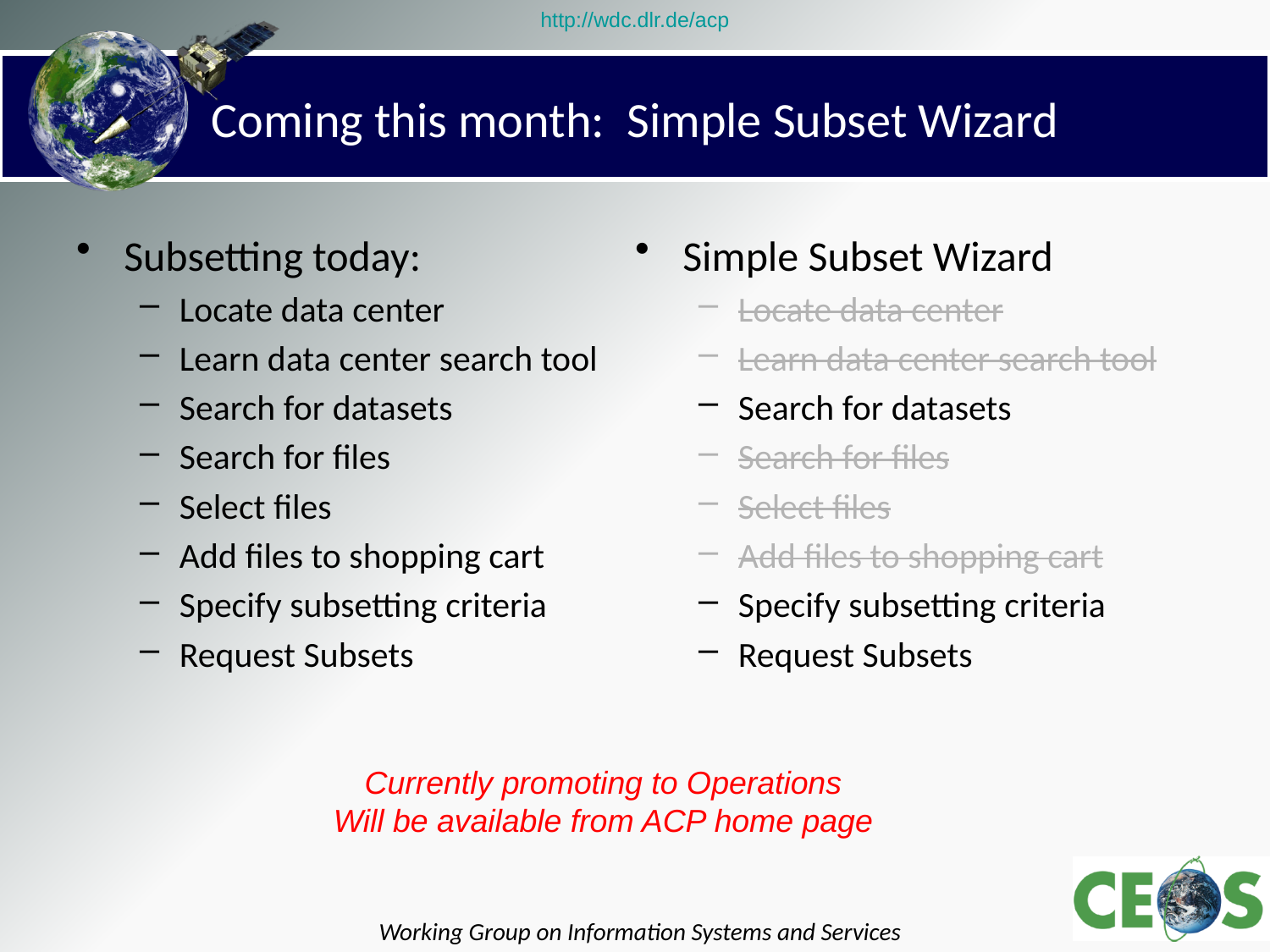

# Coming this month:  Simple Subset Wizard
Subsetting today:
Locate data center
Learn data center search tool
Search for datasets
Search for files
Select files
Add files to shopping cart
Specify subsetting criteria
Request Subsets
Simple Subset Wizard
Locate data center
Learn data center search tool
Search for datasets
Search for files
Select files
Add files to shopping cart
Specify subsetting criteria
Request Subsets
Currently promoting to Operations
Will be available from ACP home page
Working Group on Information Systems and Services